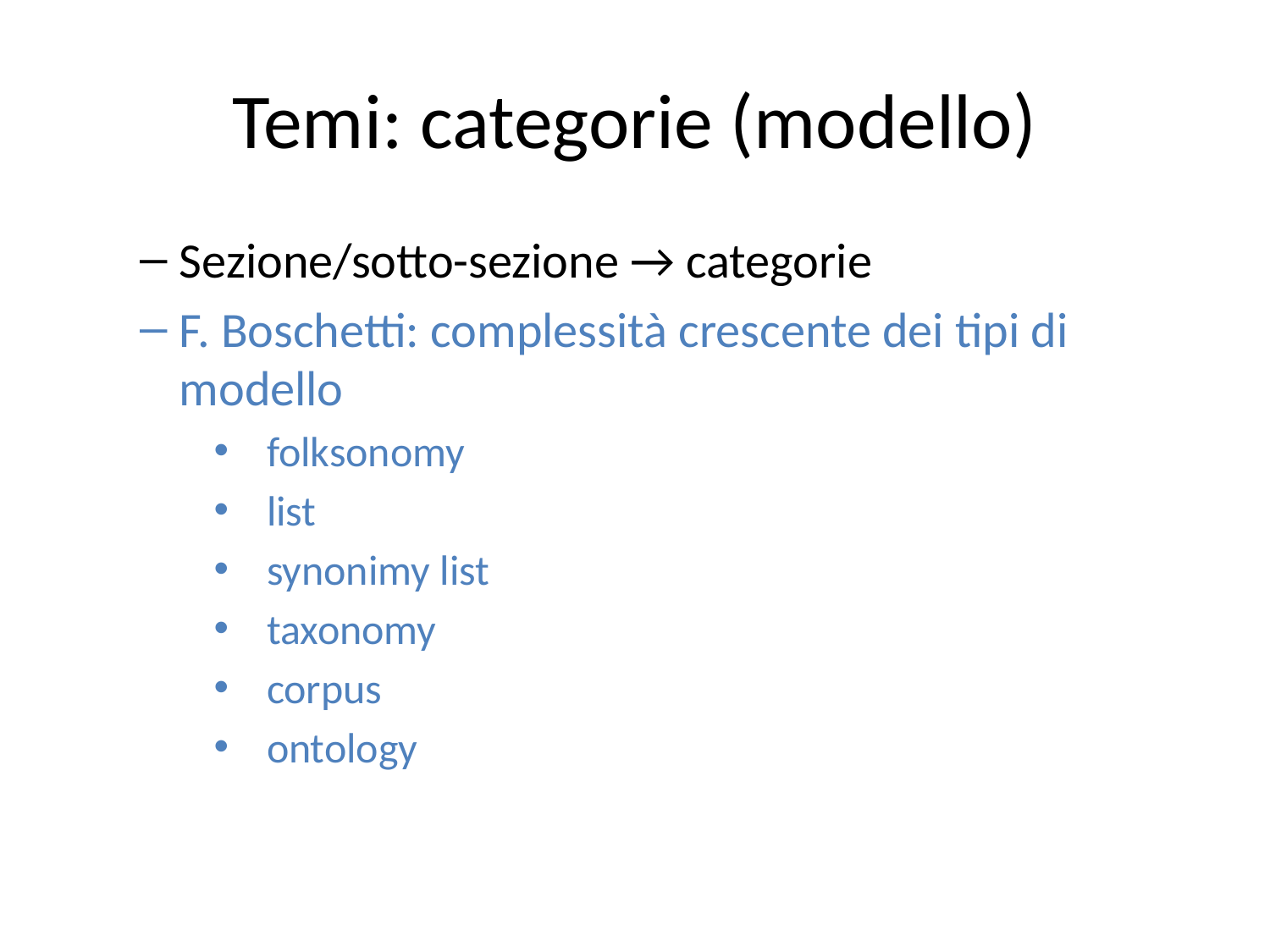

Temi: categorie (modello)
Sezione/sotto-sezione → categorie
F. Boschetti: complessità crescente dei tipi di modello
folksonomy
list
synonimy list
taxonomy
corpus
ontology